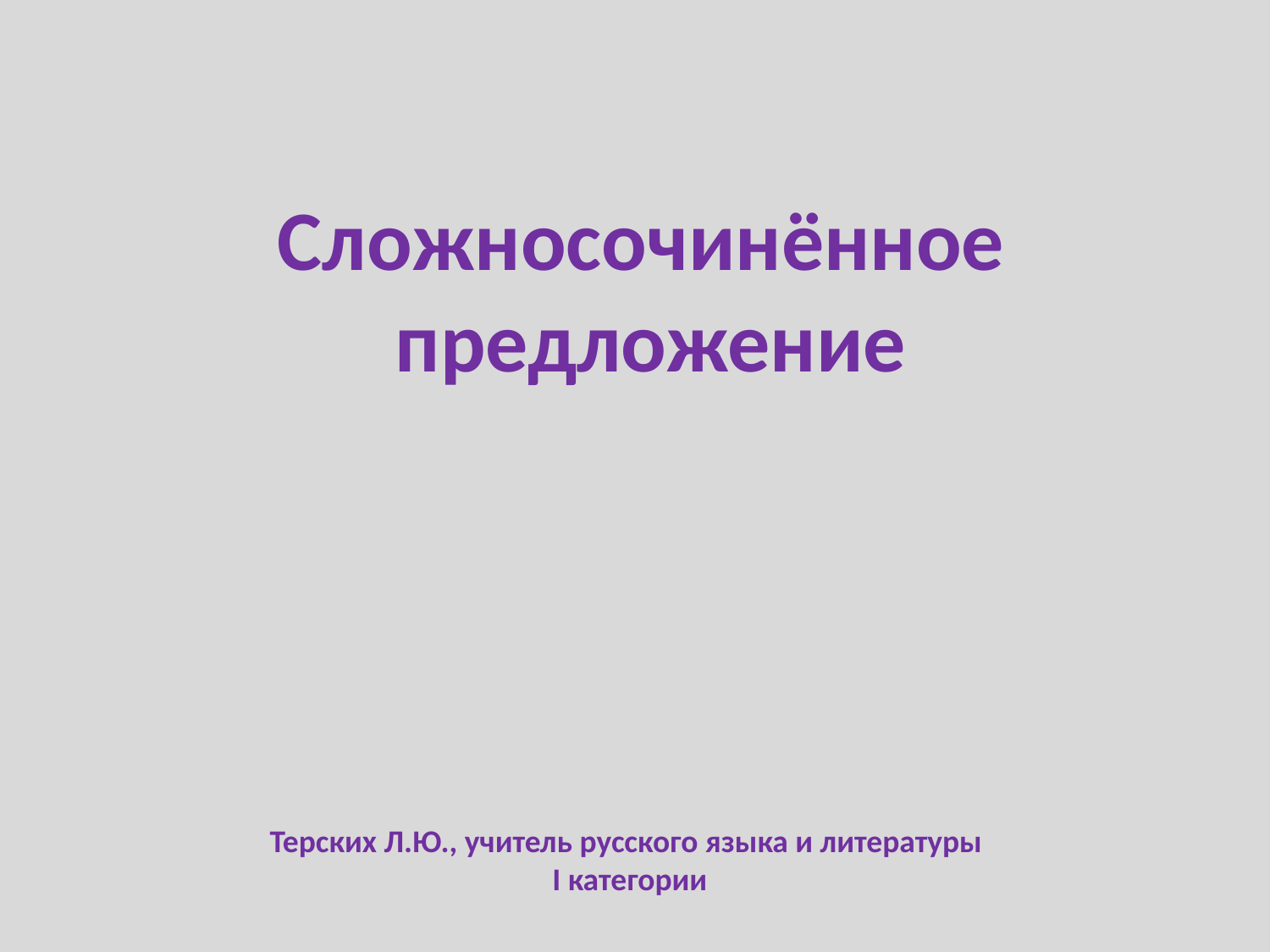

Сложносочинённое
предложение
Терских Л.Ю., учитель русского языка и литературы
I категории